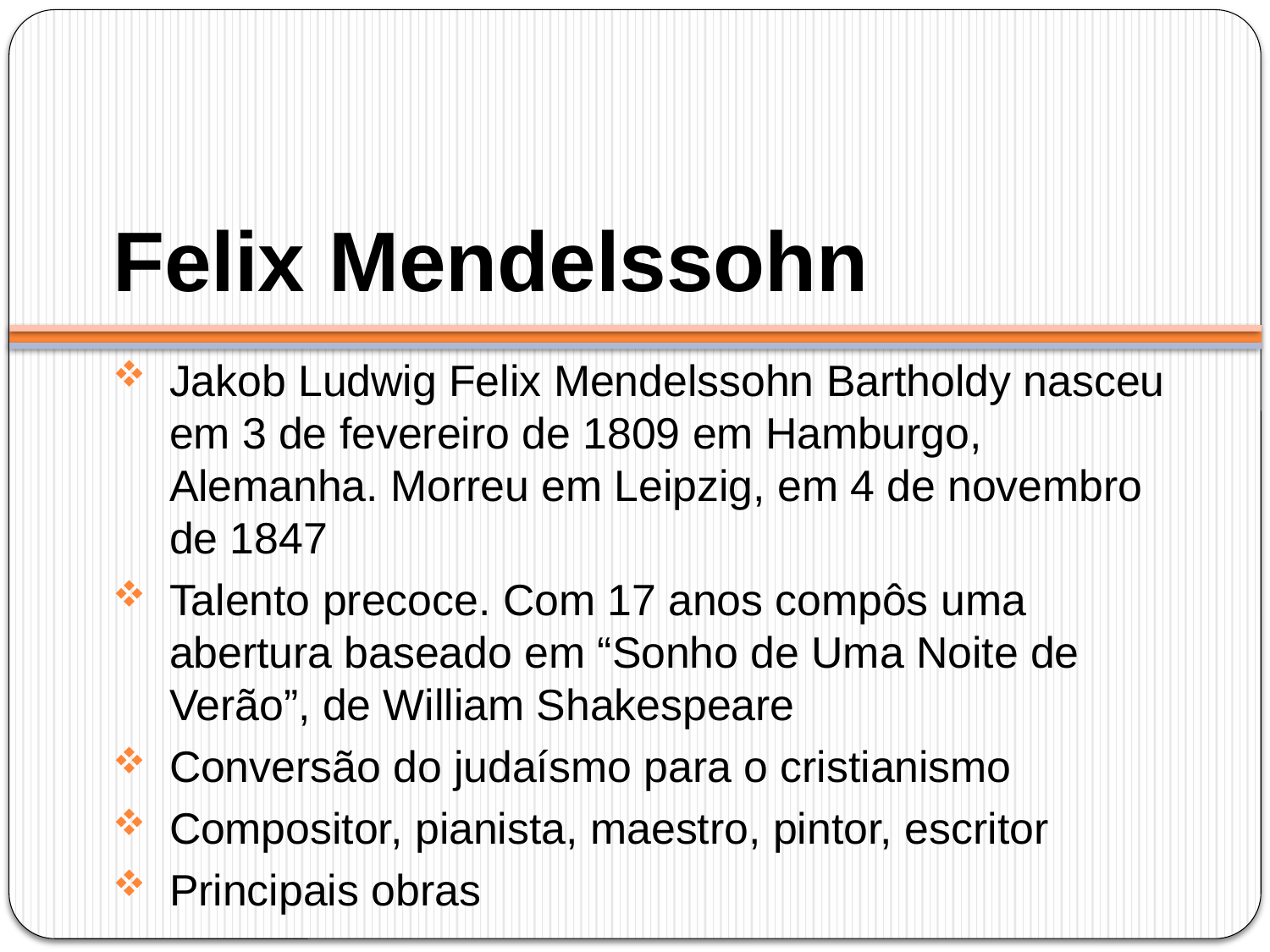

# Felix Mendelssohn
Jakob Ludwig Felix Mendelssohn Bartholdy nasceu em 3 de fevereiro de 1809 em Hamburgo, Alemanha. Morreu em Leipzig, em 4 de novembro de 1847
Talento precoce. Com 17 anos compôs uma abertura baseado em “Sonho de Uma Noite de Verão”, de William Shakespeare
Conversão do judaísmo para o cristianismo
Compositor, pianista, maestro, pintor, escritor
Principais obras